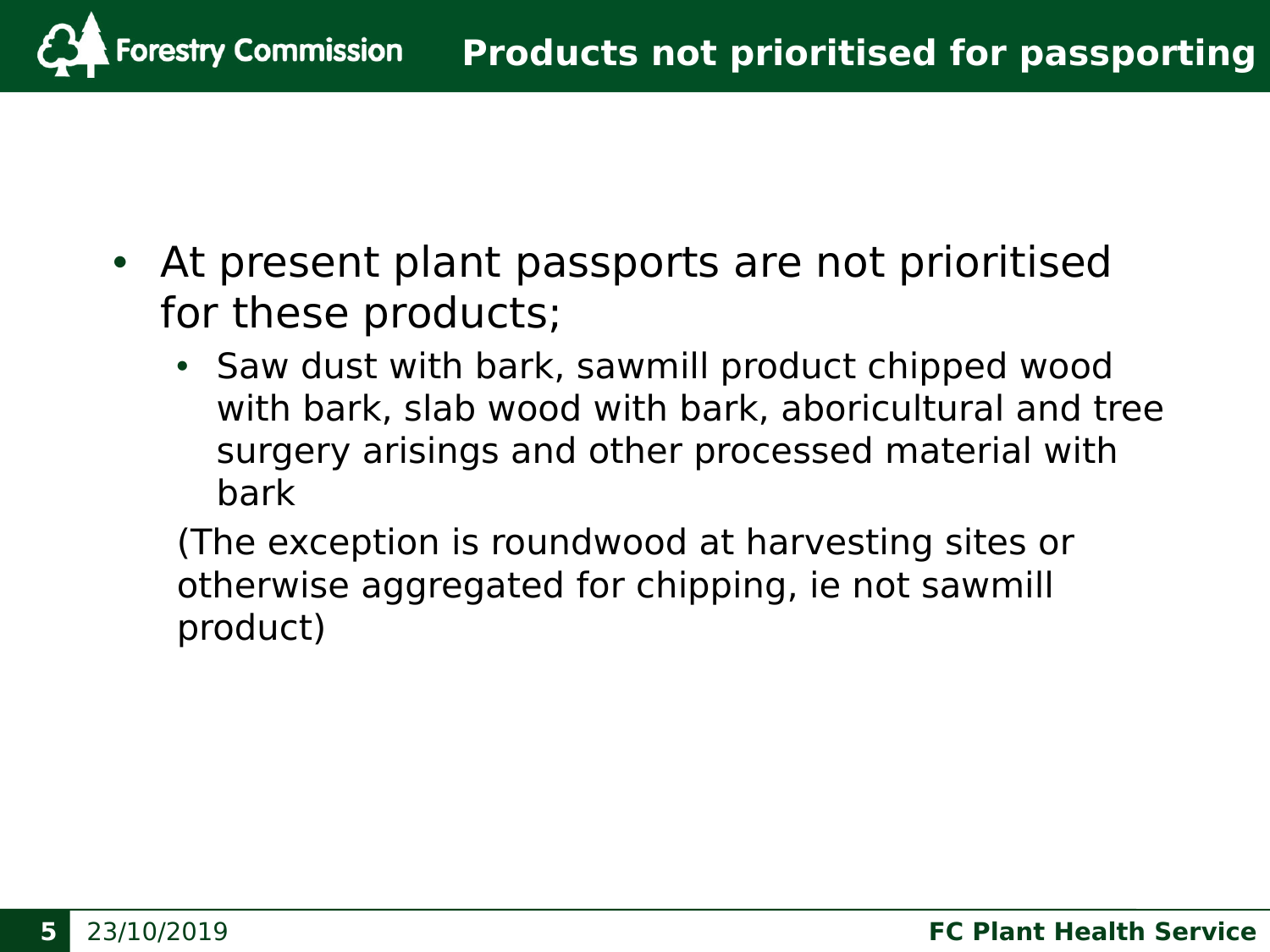

# Products not prioritised for passporting

At present plant passports are not prioritised for these products;
Saw dust with bark, sawmill product chipped wood with bark, slab wood with bark, aboricultural and tree surgery arisings and other processed material with bark
(The exception is roundwood at harvesting sites or otherwise aggregated for chipping, ie not sawmill product)
5
23/10/2019
FC Plant Health Service